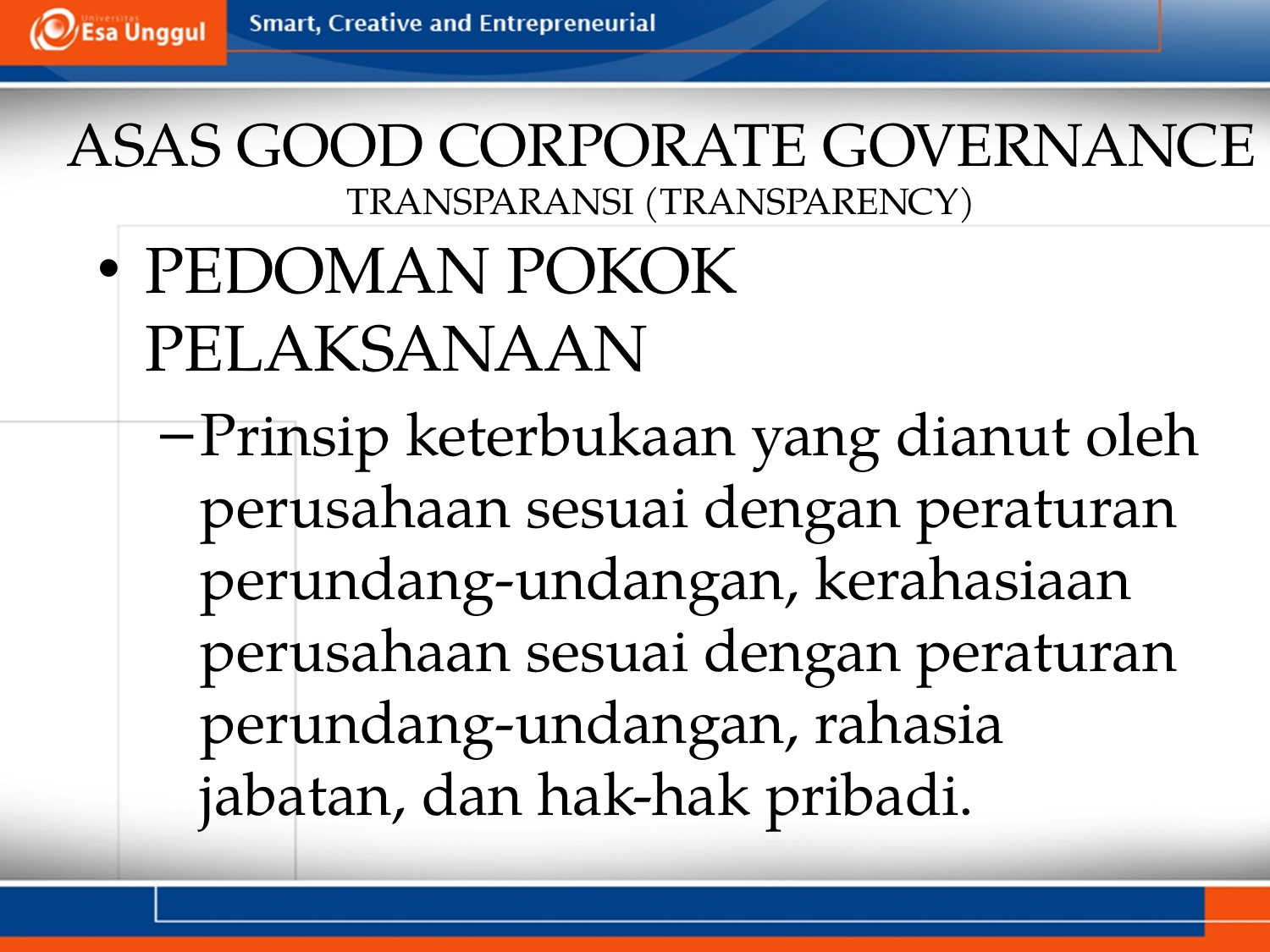

# ASAS GOOD CORPORATE GOVERNANCE TRANSPARANSI (TRANSPARENCY)
PEDOMAN POKOK PELAKSANAAN
Prinsip keterbukaan yang dianut oleh perusahaan sesuai dengan peraturan perundang-undangan, kerahasiaan perusahaan sesuai dengan peraturan perundang-undangan, rahasia jabatan, dan hak-hak pribadi.